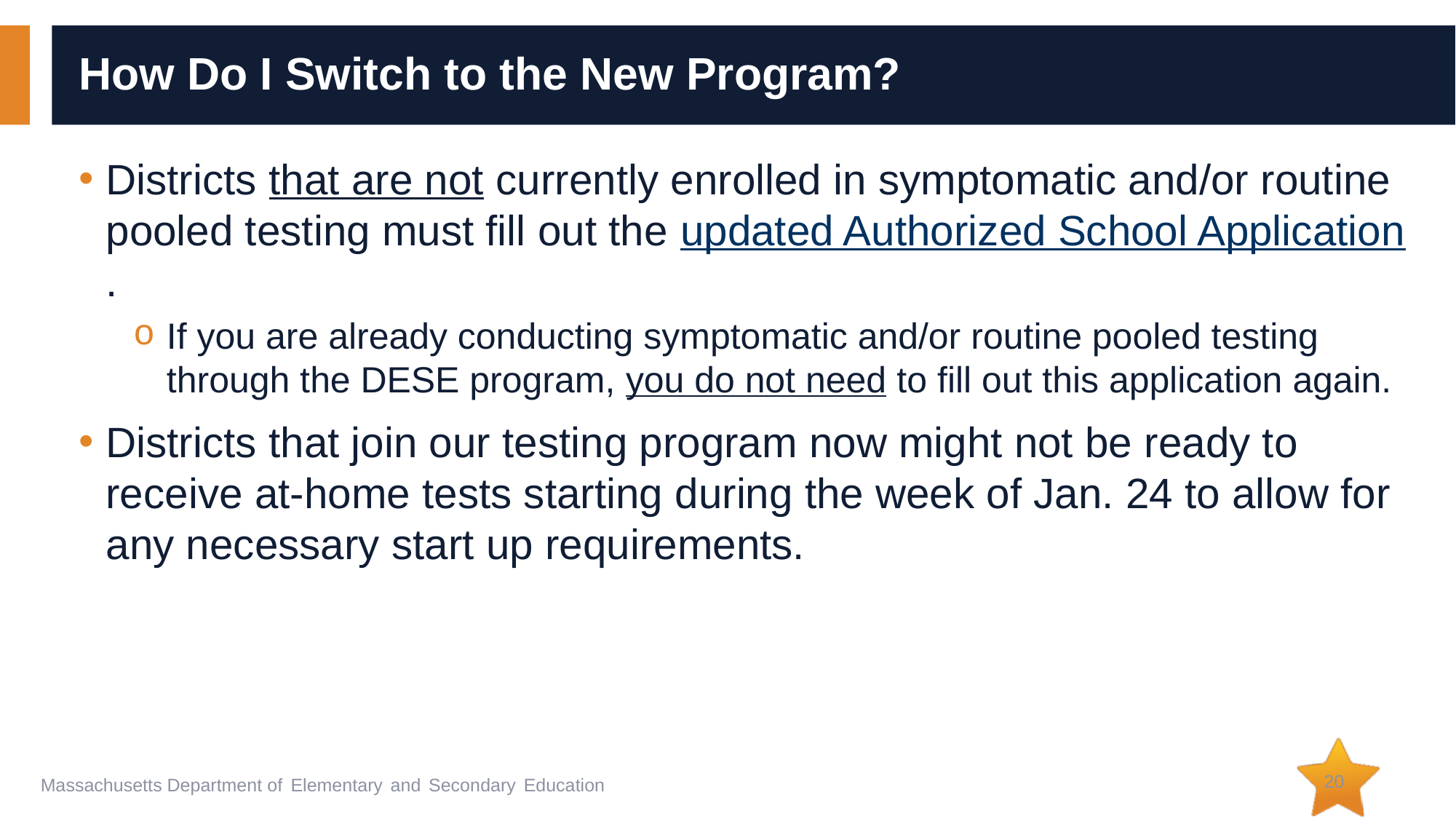

# How Do I Switch to the New Program?
Districts that are not currently enrolled in symptomatic and/or routine pooled testing must fill out the updated Authorized School Application.
If you are already conducting symptomatic and/or routine pooled testing through the DESE program, you do not need to fill out this application again.
Districts that join our testing program now might not be ready to receive at-home tests starting during the week of Jan. 24 to allow for any necessary start up requirements.

20